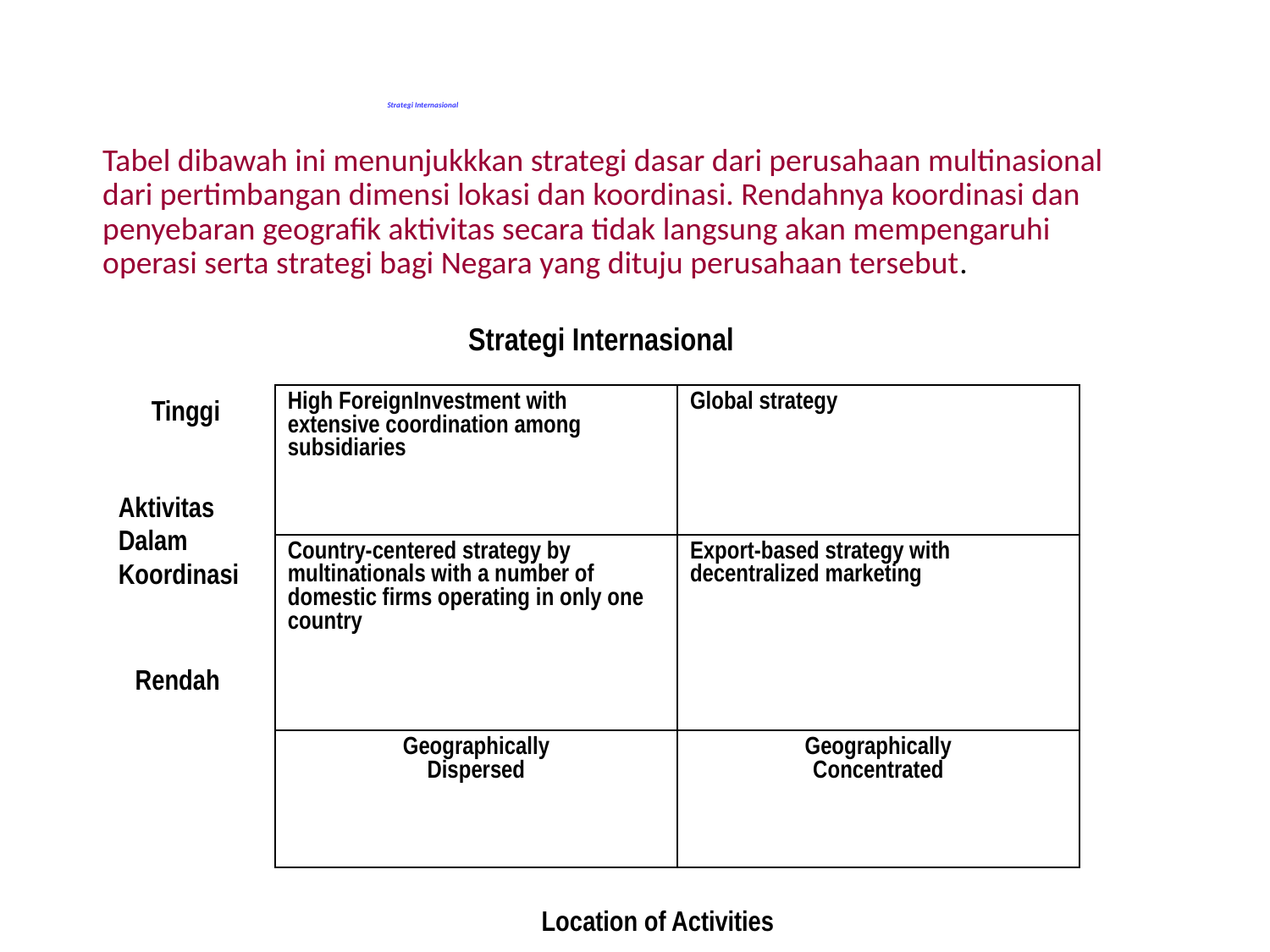

# Strategi Internasional
	Tabel dibawah ini menunjukkkan strategi dasar dari perusahaan multinasional dari pertimbangan dimensi lokasi dan koordinasi. Rendahnya koordinasi dan penyebaran geografik aktivitas secara tidak langsung akan mempengaruhi operasi serta strategi bagi Negara yang dituju perusahaan tersebut.

Strategi Internasional

| High ForeignInvestment with extensive coordination among subsidiaries | Global strategy |
| --- | --- |
| Country-centered strategy by multinationals with a number of domestic firms operating in only one country | Export-based strategy with decentralized marketing |
| Geographically Dispersed | Geographically Concentrated |
Tinggi

Aktivitas
Dalam Koordinasi
Rendah
Location of Activities